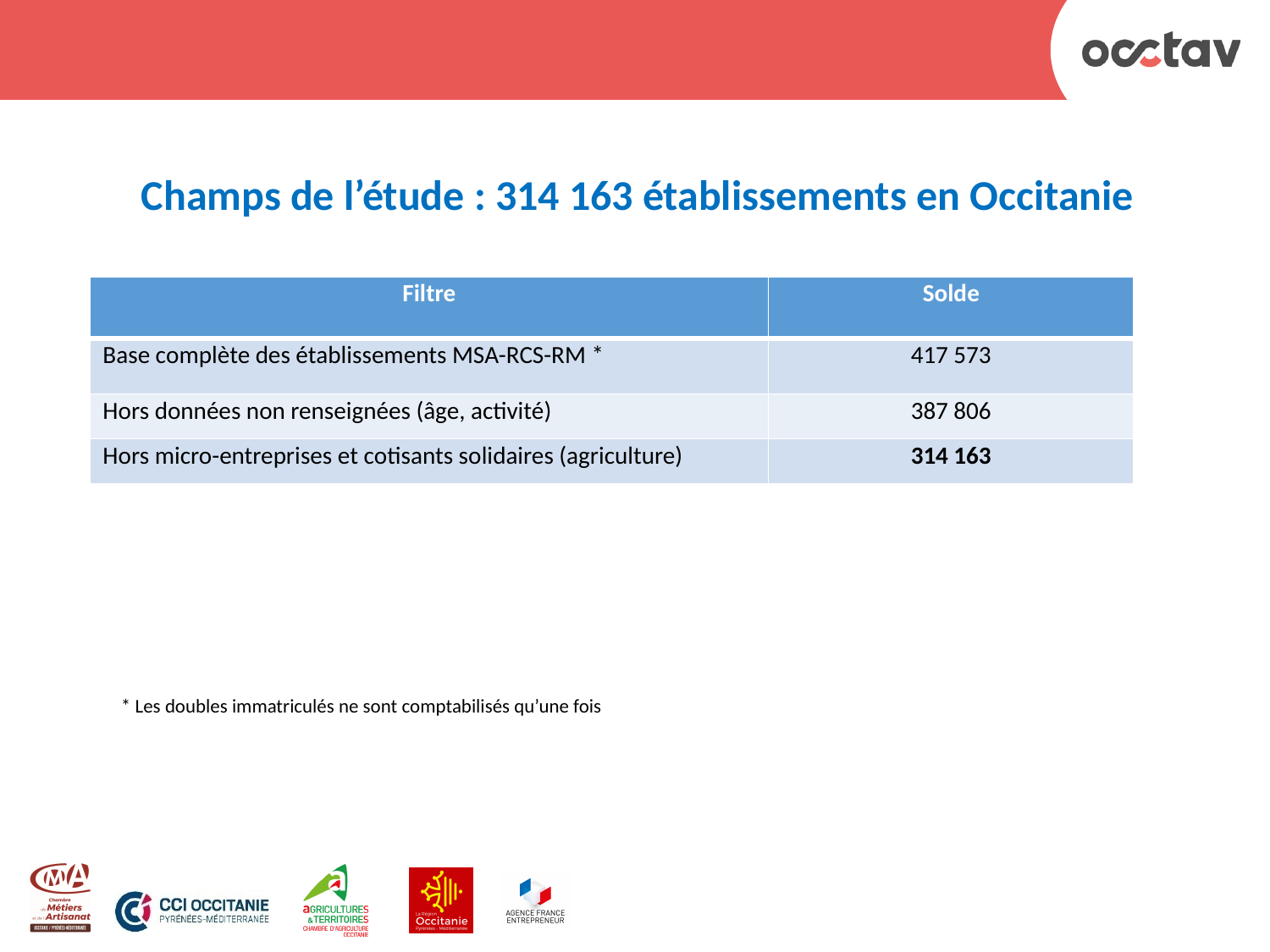

# Champs de l’étude : 314 163 établissements en Occitanie
| Filtre | Solde |
| --- | --- |
| Base complète des établissements MSA-RCS-RM \* | 417 573 |
| Hors données non renseignées (âge, activité) | 387 806 |
| Hors micro-entreprises et cotisants solidaires (agriculture) | 314 163 |
* Les doubles immatriculés ne sont comptabilisés qu’une fois